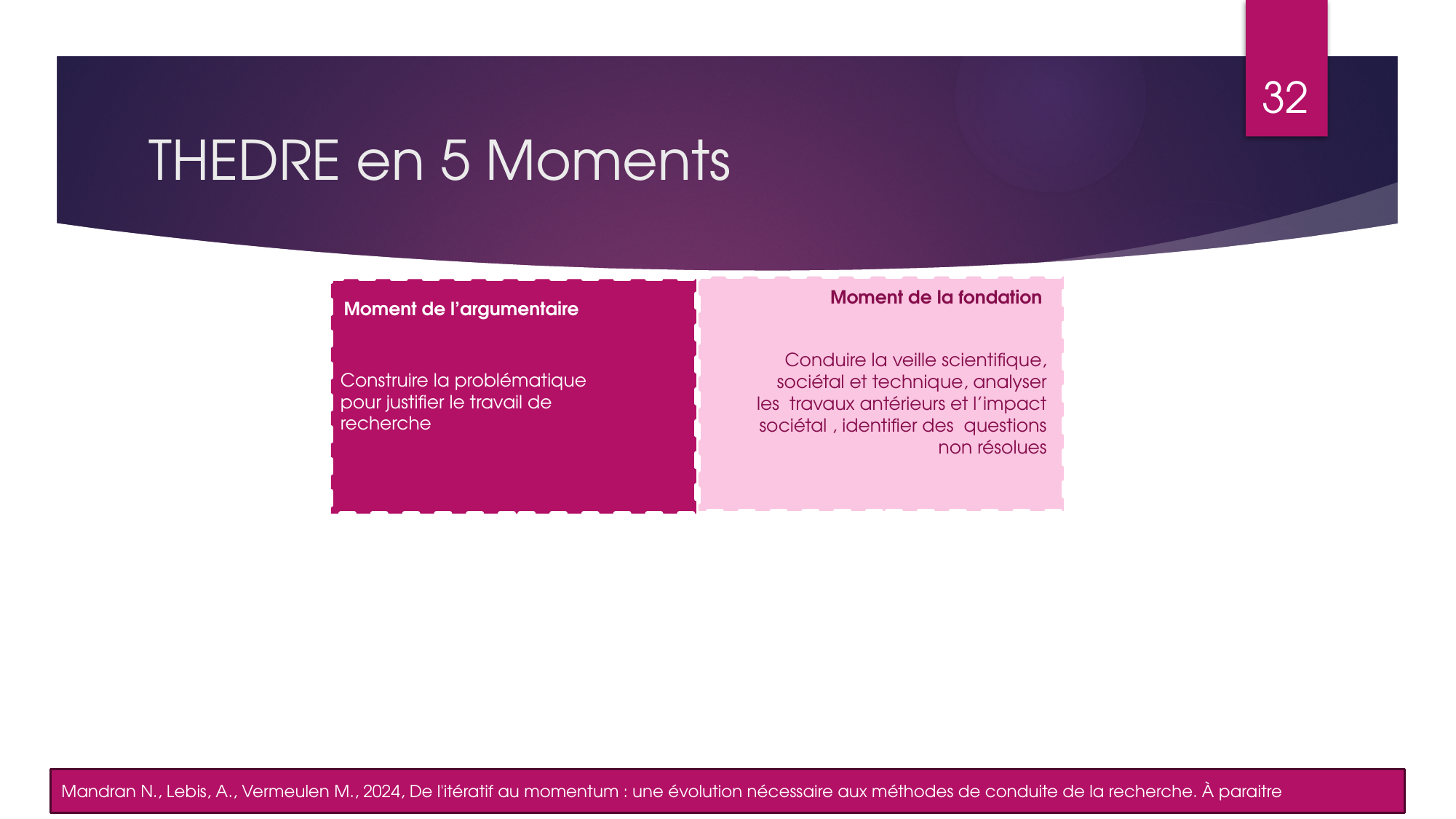

32
# THEDRE en 5 Moments

Moment de la fondation
Moment de l’argumentaire
Conduire la veille scientifique, sociétal et technique, analyser les  travaux antérieurs et l’impact sociétal , identifier des  questions non résolues
Construire la problématique pour justifier le travail de recherche
Mandran N., Lebis, A., Vermeulen M., 2024, De l'itératif au momentum : une évolution nécessaire aux méthodes de conduite de la recherche. À paraitre